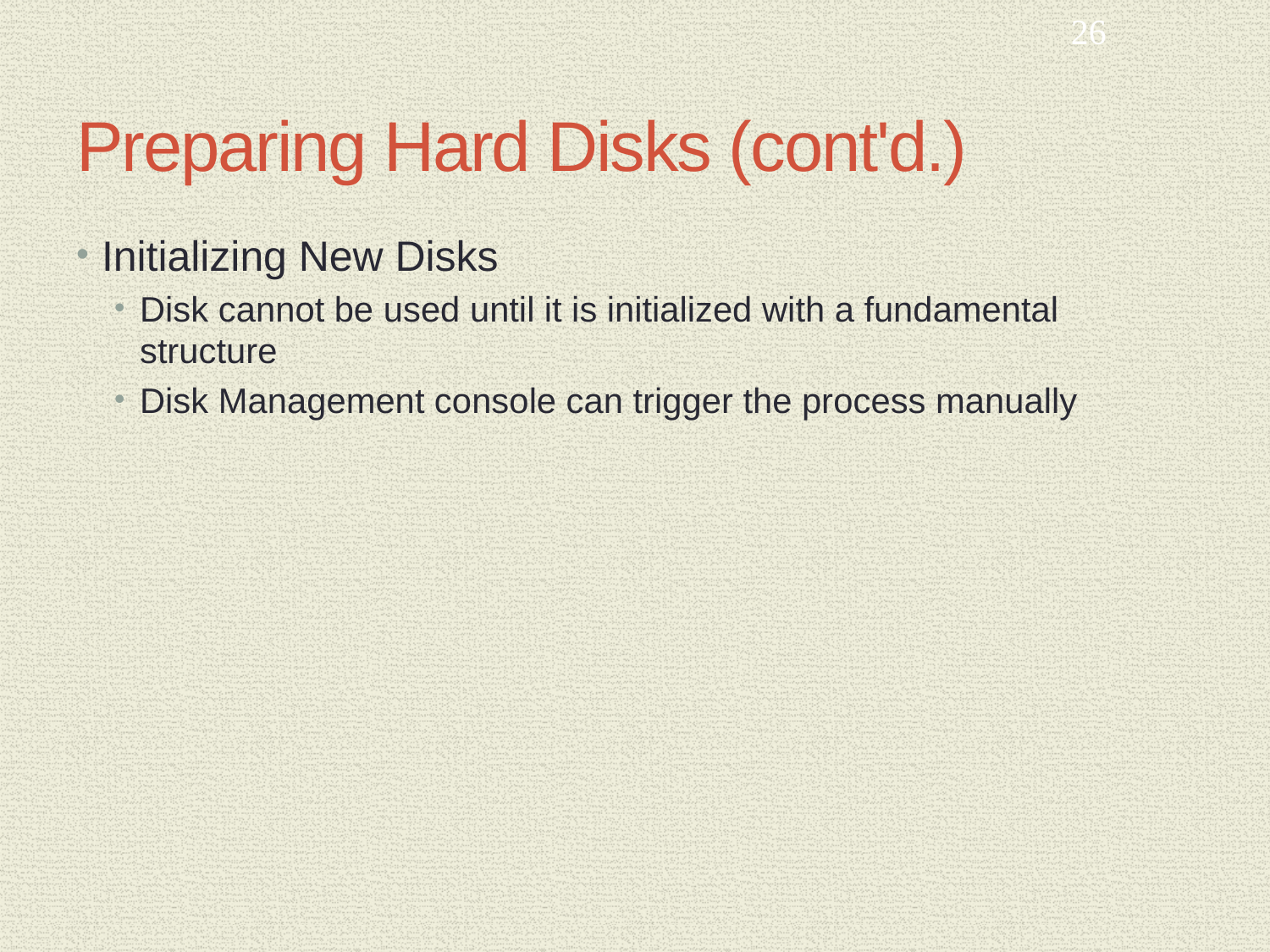

26
# Preparing Hard Disks (cont'd.)
Initializing New Disks
Disk cannot be used until it is initialized with a fundamental structure
Disk Management console can trigger the process manually